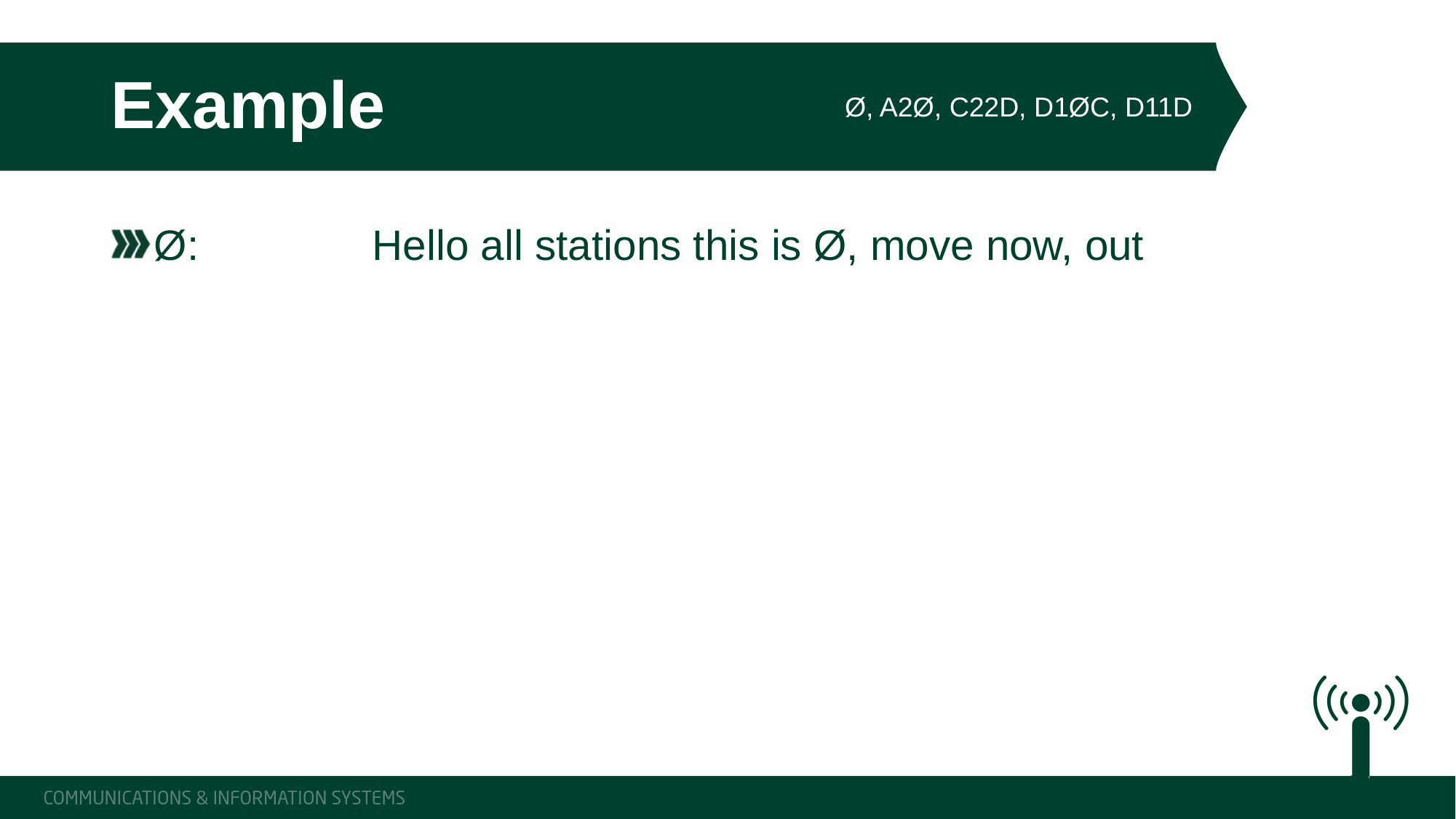

# Example
Ø, A2Ø, C22D, D1ØC, D11D
Ø:		Hello all stations this is Ø, move now, out